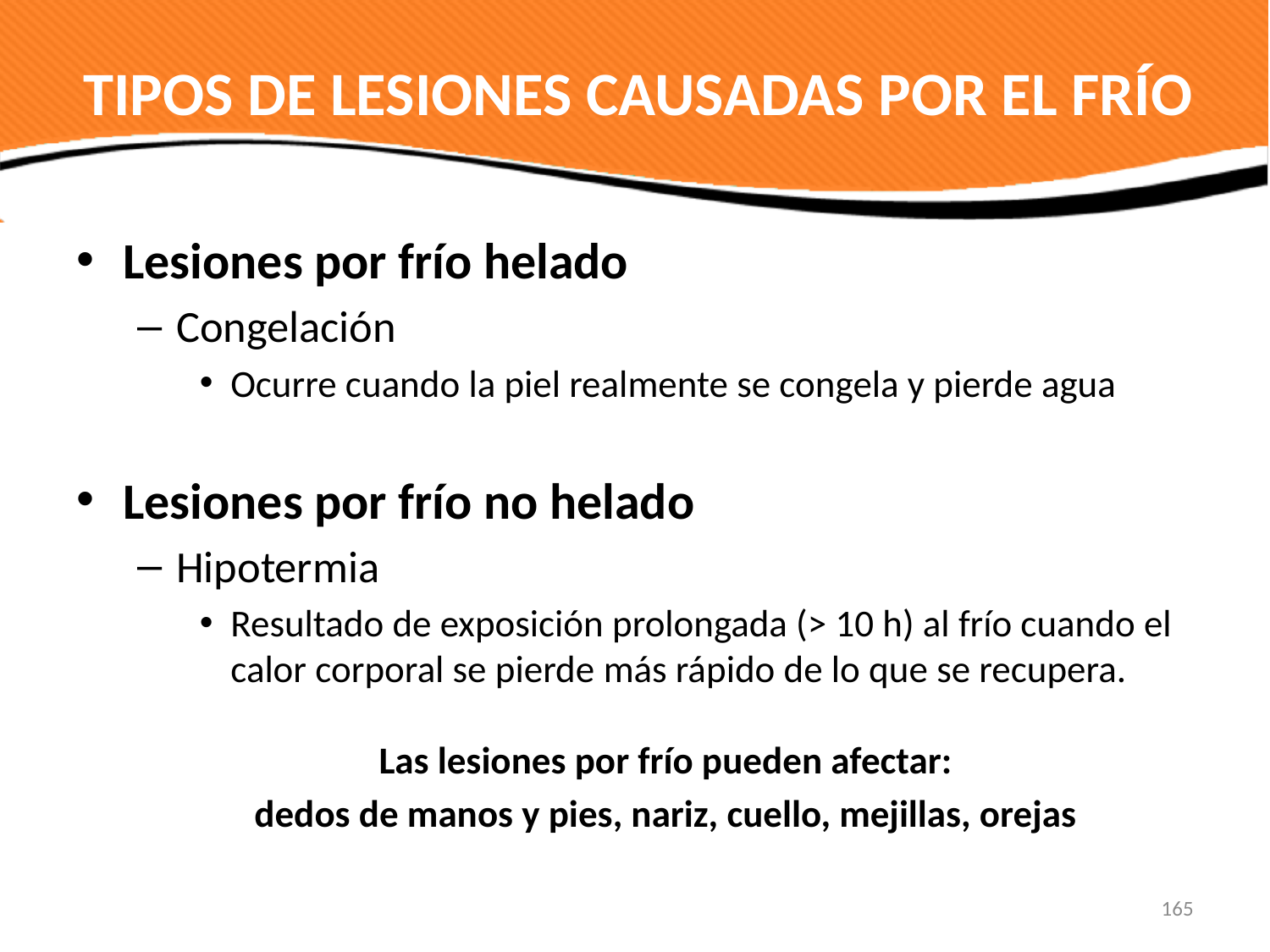

# TIPOS DE LESIONES CAUSADAS POR EL FRÍO
Lesiones por frío helado
Congelación
Ocurre cuando la piel realmente se congela y pierde agua

Lesiones por frío no helado
Hipotermia
Resultado de exposición prolongada (> 10 h) al frío cuando el calor corporal se pierde más rápido de lo que se recupera.
Las lesiones por frío pueden afectar:
dedos de manos y pies, nariz, cuello, mejillas, orejas
165